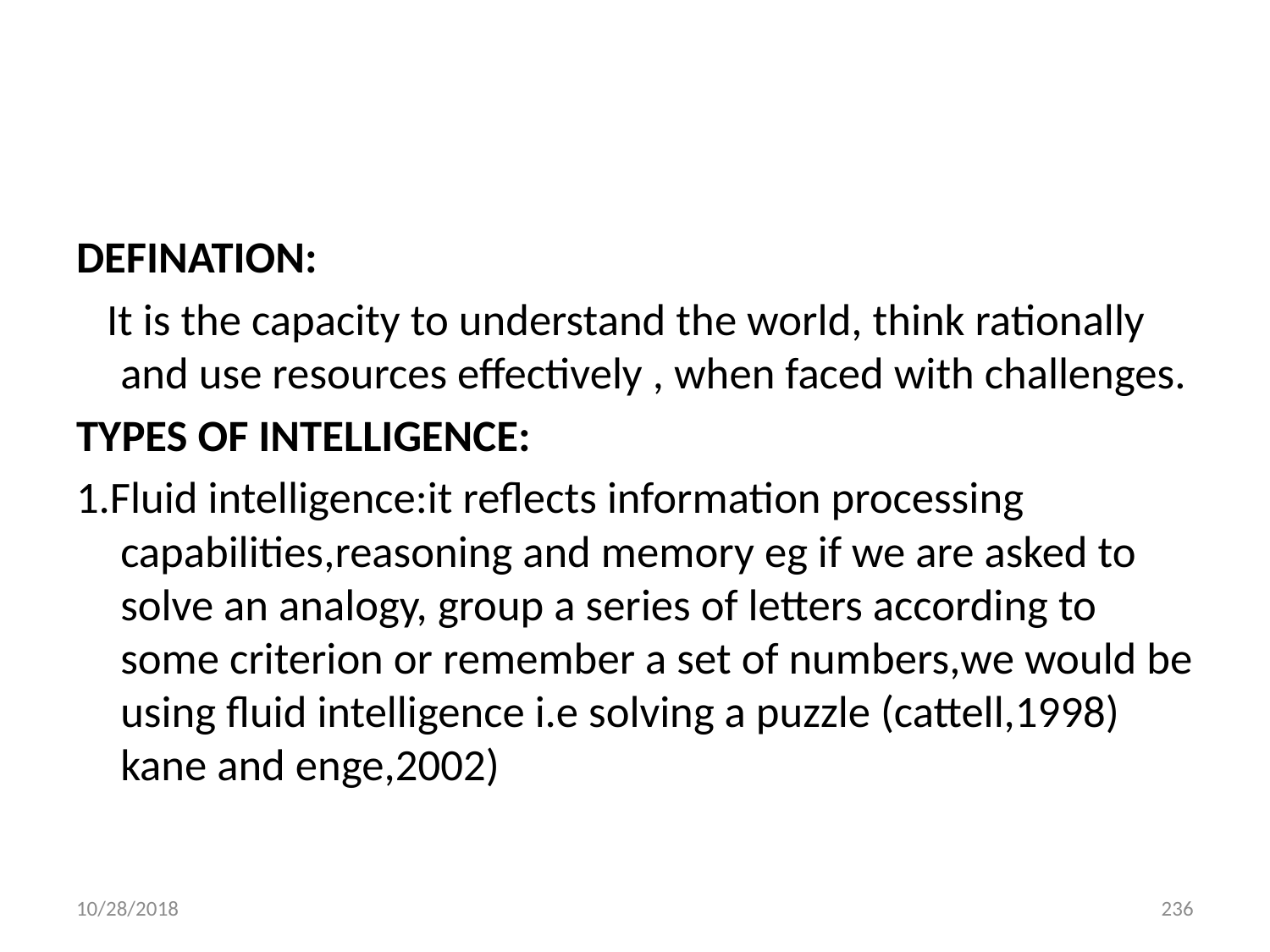

#
DEFINATION:
   It is the capacity to understand the world, think rationally and use resources effectively , when faced with challenges.
TYPES OF INTELLIGENCE:
1.Fluid intelligence:it reflects information processing capabilities,reasoning and memory eg if we are asked to solve an analogy, group a series of letters according to some criterion or remember a set of numbers,we would be using fluid intelligence i.e solving a puzzle (cattell,1998) kane and enge,2002)
10/28/2018
236